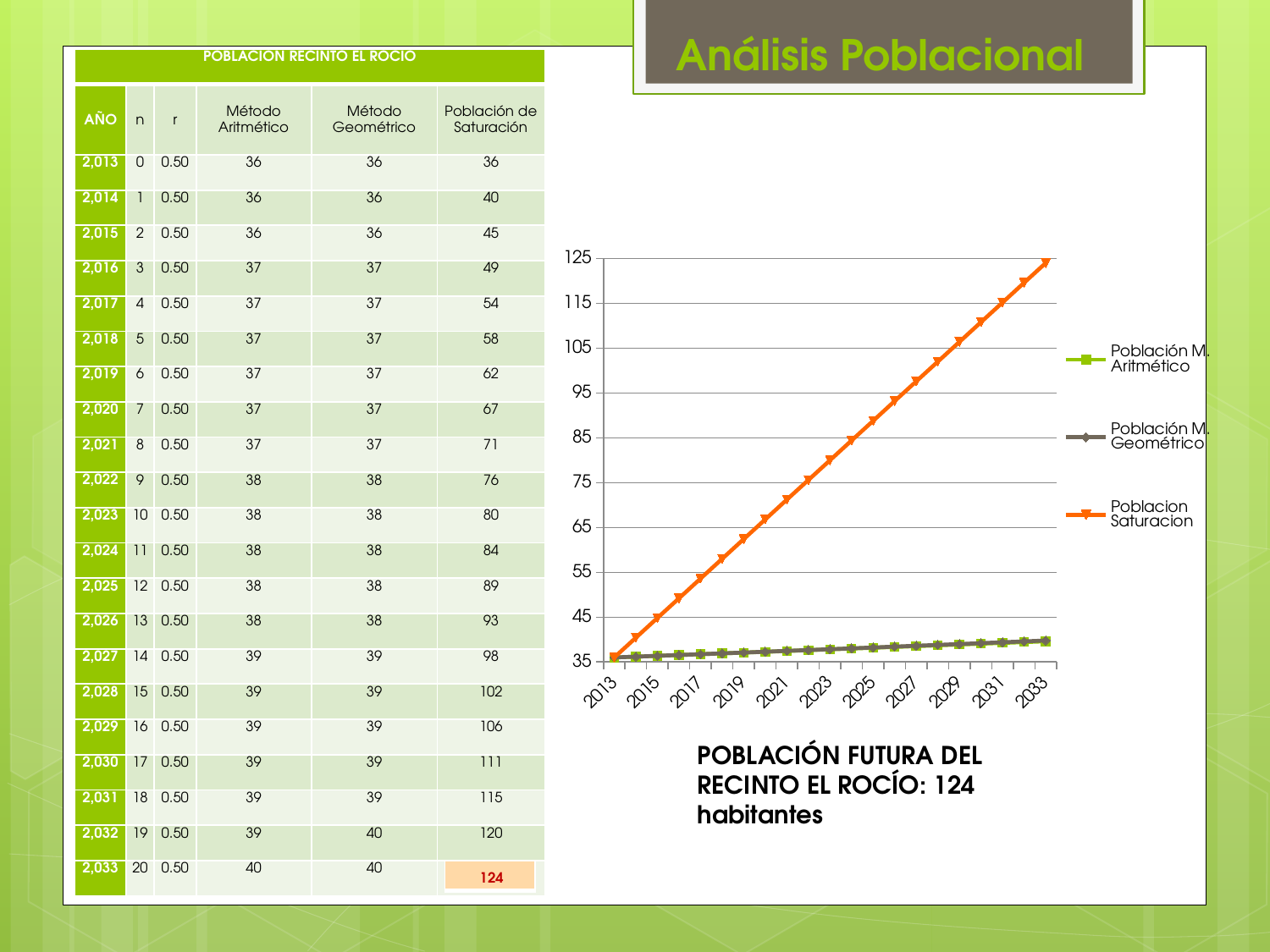

Análisis Poblacional
| POBLACIÓN RECINTO EL ROCÍO |  |  |  |  |  |
| --- | --- | --- | --- | --- | --- |
| AÑO | n | r | Método Aritmético | Método Geométrico | Población de Saturación |
| 2,013 | 0 | 0.50 | 36 | 36 | 36 |
| 2,014 | 1 | 0.50 | 36 | 36 | 40 |
| 2,015 | 2 | 0.50 | 36 | 36 | 45 |
| 2,016 | 3 | 0.50 | 37 | 37 | 49 |
| 2,017 | 4 | 0.50 | 37 | 37 | 54 |
| 2,018 | 5 | 0.50 | 37 | 37 | 58 |
| 2,019 | 6 | 0.50 | 37 | 37 | 62 |
| 2,020 | 7 | 0.50 | 37 | 37 | 67 |
| 2,021 | 8 | 0.50 | 37 | 37 | 71 |
| 2,022 | 9 | 0.50 | 38 | 38 | 76 |
| 2,023 | 10 | 0.50 | 38 | 38 | 80 |
| 2,024 | 11 | 0.50 | 38 | 38 | 84 |
| 2,025 | 12 | 0.50 | 38 | 38 | 89 |
| 2,026 | 13 | 0.50 | 38 | 38 | 93 |
| 2,027 | 14 | 0.50 | 39 | 39 | 98 |
| 2,028 | 15 | 0.50 | 39 | 39 | 102 |
| 2,029 | 16 | 0.50 | 39 | 39 | 106 |
| 2,030 | 17 | 0.50 | 39 | 39 | 111 |
| 2,031 | 18 | 0.50 | 39 | 39 | 115 |
| 2,032 | 19 | 0.50 | 39 | 40 | 120 |
| 2,033 | 20 | 0.50 | 40 | 40 | 124 |
#

### Chart

| Category | Población M. Aritmético | Población M. Geométrico | Poblacion Saturacion |
|---|---|---|---|
| 2013 | 36.0 | 36.0 | 36.0 |
| 2014 | 36.17999999999999 | 36.17999999999999 | 40.4 |
| 2015 | 36.36 | 36.36089999999999 | 44.8 |
| 2016 | 36.54 | 36.542704499999985 | 49.199999999999996 |
| 2017 | 36.72 | 36.72541802249998 | 53.599999999999994 |
| 2018 | 36.9 | 36.90904511261247 | 57.99999999999999 |
| 2019 | 37.08 | 37.093590338175524 | 62.39999999999999 |
| 2020 | 37.26 | 37.2790582898664 | 66.8 |
| 2021 | 37.44 | 37.46545358131573 | 71.2 |
| 2022 | 37.62 | 37.6527808492223 | 75.60000000000001 |
| 2023 | 37.800000000000004 | 37.84104475346841 | 80.00000000000001 |
| 2024 | 37.98 | 38.03024997723575 | 84.40000000000002 |
| 2025 | 38.160000000000004 | 38.22040122712191 | 88.80000000000003 |
| 2026 | 38.339999999999996 | 38.41150323325752 | 93.20000000000003 |
| 2027 | 38.52 | 38.6035607494238 | 97.60000000000004 |
| 2028 | 38.699999999999996 | 38.79657855317091 | 102.00000000000004 |
| 2029 | 38.88 | 38.99056144593676 | 106.40000000000005 |
| 2030 | 39.06 | 39.185514253166446 | 110.80000000000005 |
| 2031 | 39.24 | 39.381441824432265 | 115.20000000000006 |
| 2032 | 39.42 | 39.578349033554424 | 119.60000000000007 |
| 2033 | 39.6 | 39.77624077872219 | 124.0 |
POBLACIÓN FUTURA DEL RECINTO EL ROCÍO: 124 habitantes

| 124 |
| --- |